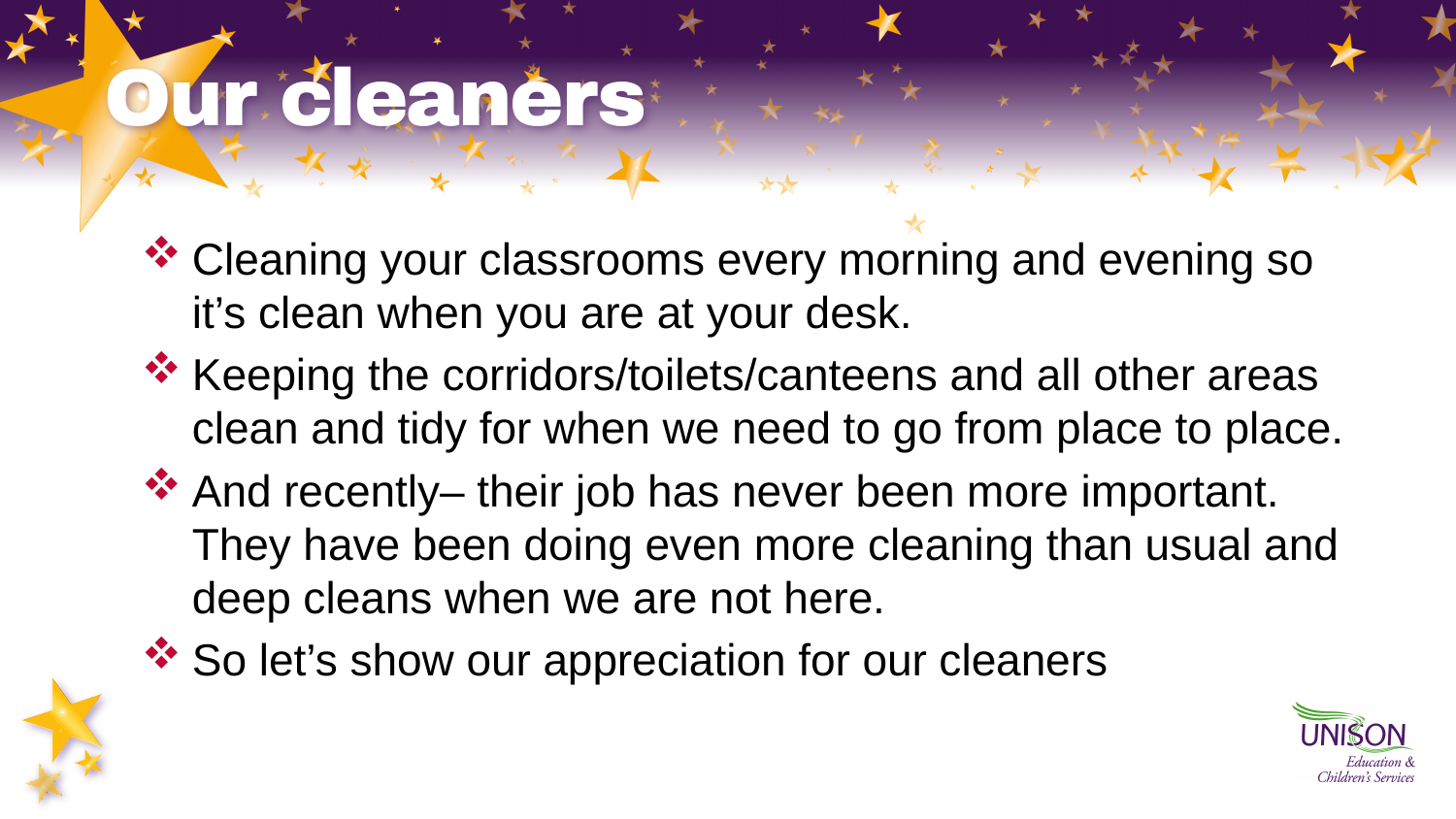

# Our cleaners
Cleaning your classrooms every morning and evening so it’s clean when you are at your desk.
Keeping the corridors/toilets/canteens and all other areas clean and tidy for when we need to go from place to place.
And recently– their job has never been more important. They have been doing even more cleaning than usual and deep cleans when we are not here.
So let’s show our appreciation for our cleaners